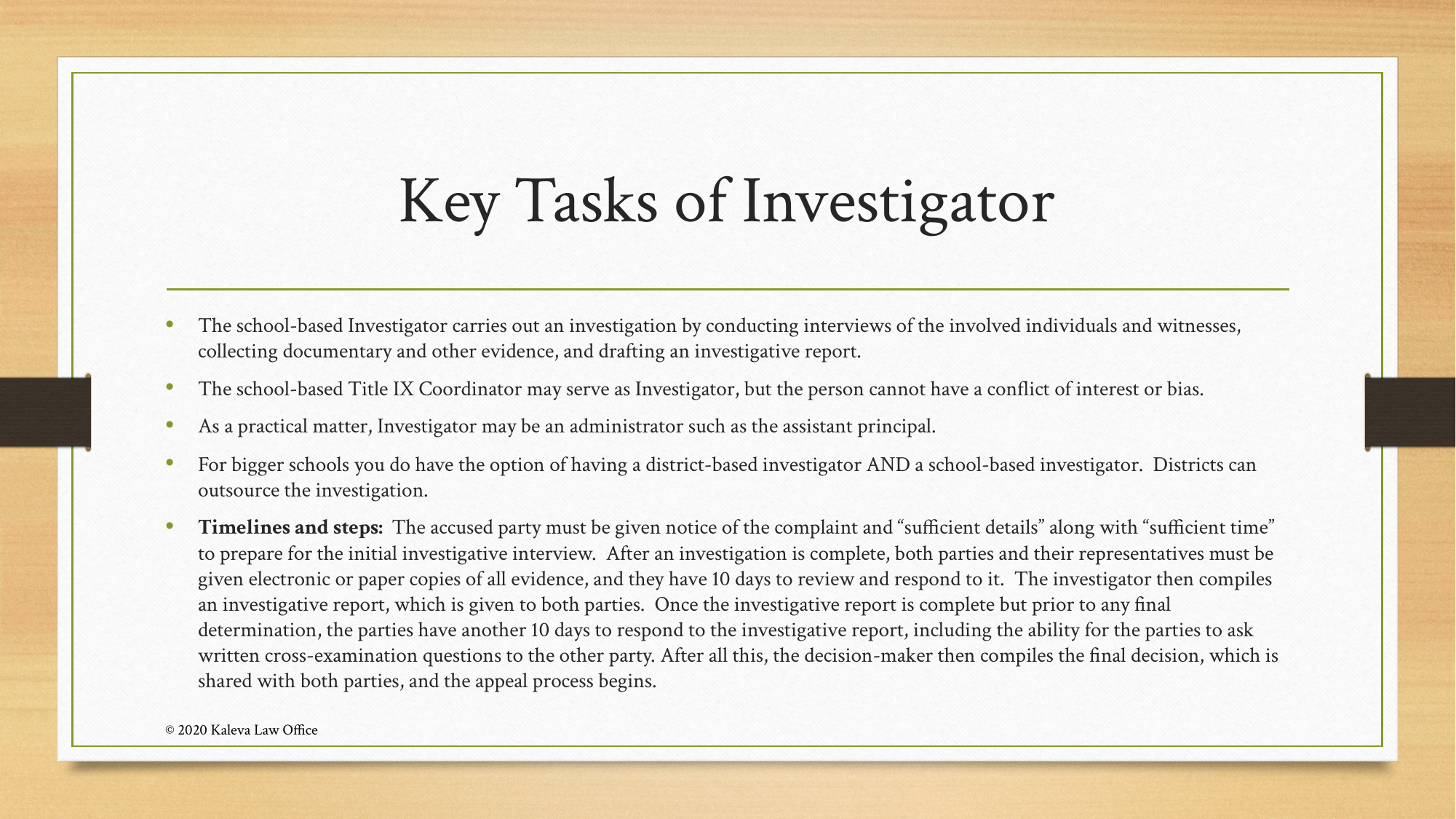

# Key Tasks of Investigator
The school-based Investigator carries out an investigation by conducting interviews of the involved individuals and witnesses, collecting documentary and other evidence, and drafting an investigative report.
The school-based Title IX Coordinator may serve as Investigator, but the person cannot have a conflict of interest or bias.
As a practical matter, Investigator may be an administrator such as the assistant principal.
For bigger schools you do have the option of having a district-based investigator AND a school-based investigator.  Districts can outsource the investigation.
Timelines and steps:  The accused party must be given notice of the complaint and “sufficient details” along with “sufficient time” to prepare for the initial investigative interview.  After an investigation is complete, both parties and their representatives must be given electronic or paper copies of all evidence, and they have 10 days to review and respond to it.  The investigator then compiles an investigative report, which is given to both parties.  Once the investigative report is complete but prior to any final determination, the parties have another 10 days to respond to the investigative report, including the ability for the parties to ask written cross-examination questions to the other party. After all this, the decision-maker then compiles the final decision, which is shared with both parties, and the appeal process begins.
© 2020 Kaleva Law Office